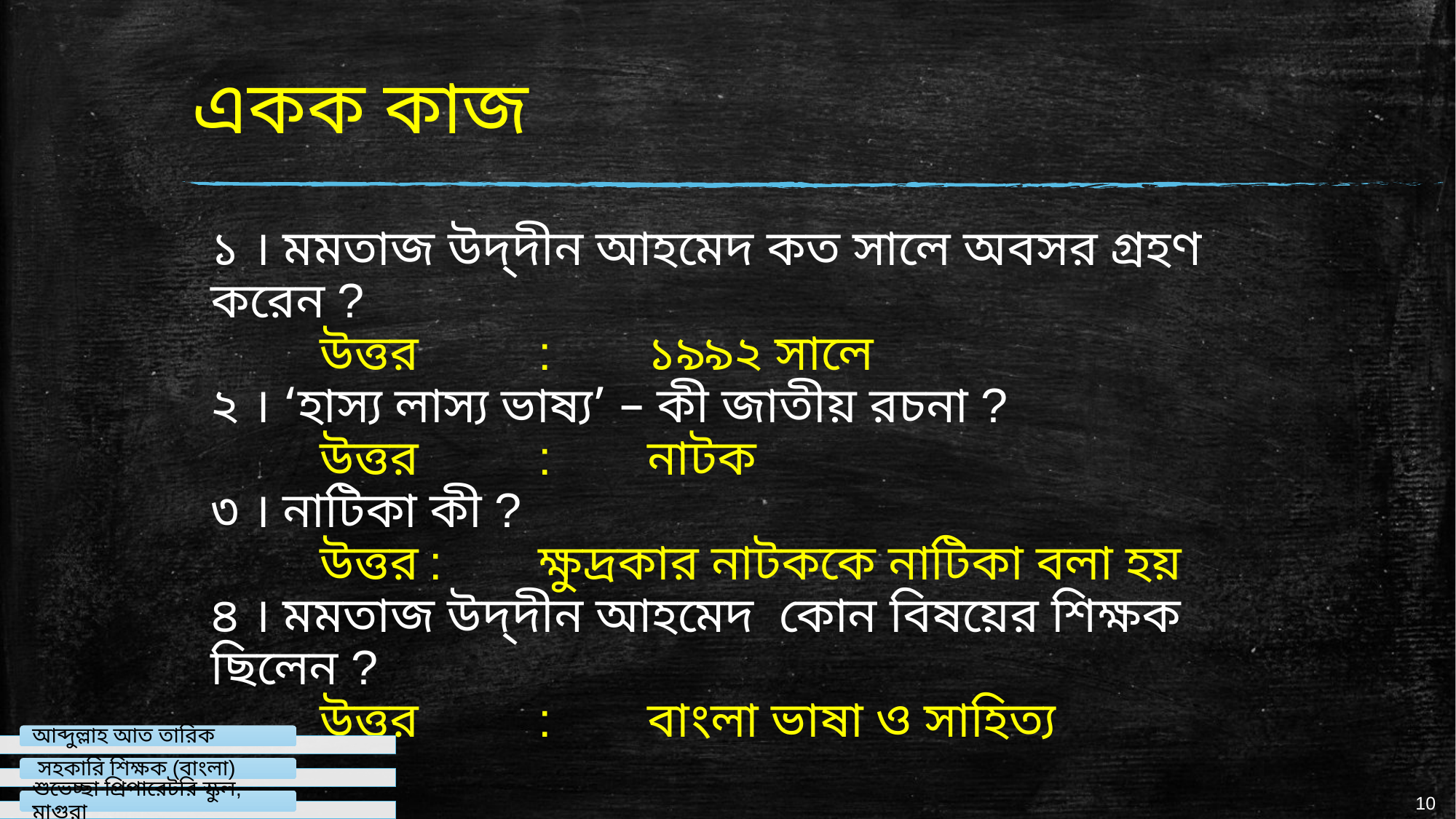

# একক কাজ
১ । মমতাজ উদ্‌দীন আহমেদ কত সালে অবসর গ্রহণ করেন ?
	উত্তর 	: 	১৯৯২ সালে
২ । ‘হাস্য লাস্য ভাষ্য’ – কী জাতীয় রচনা ?
	উত্তর 	: 	নাটক
৩ । নাটিকা কী ?
	উত্তর	: 	ক্ষুদ্রকার নাটককে নাটিকা বলা হয়
৪ । মমতাজ উদ্‌দীন আহমেদ  কোন বিষয়ের শিক্ষক ছিলেন ?
	উত্তর 	:  	বাংলা ভাষা ও সাহিত্য
আব্দুল্লাহ আত তারিক
 সহকারি শিক্ষক (বাংলা)
শুভেচ্ছা প্রিপারেটরি স্কুল, মাগুরা
10